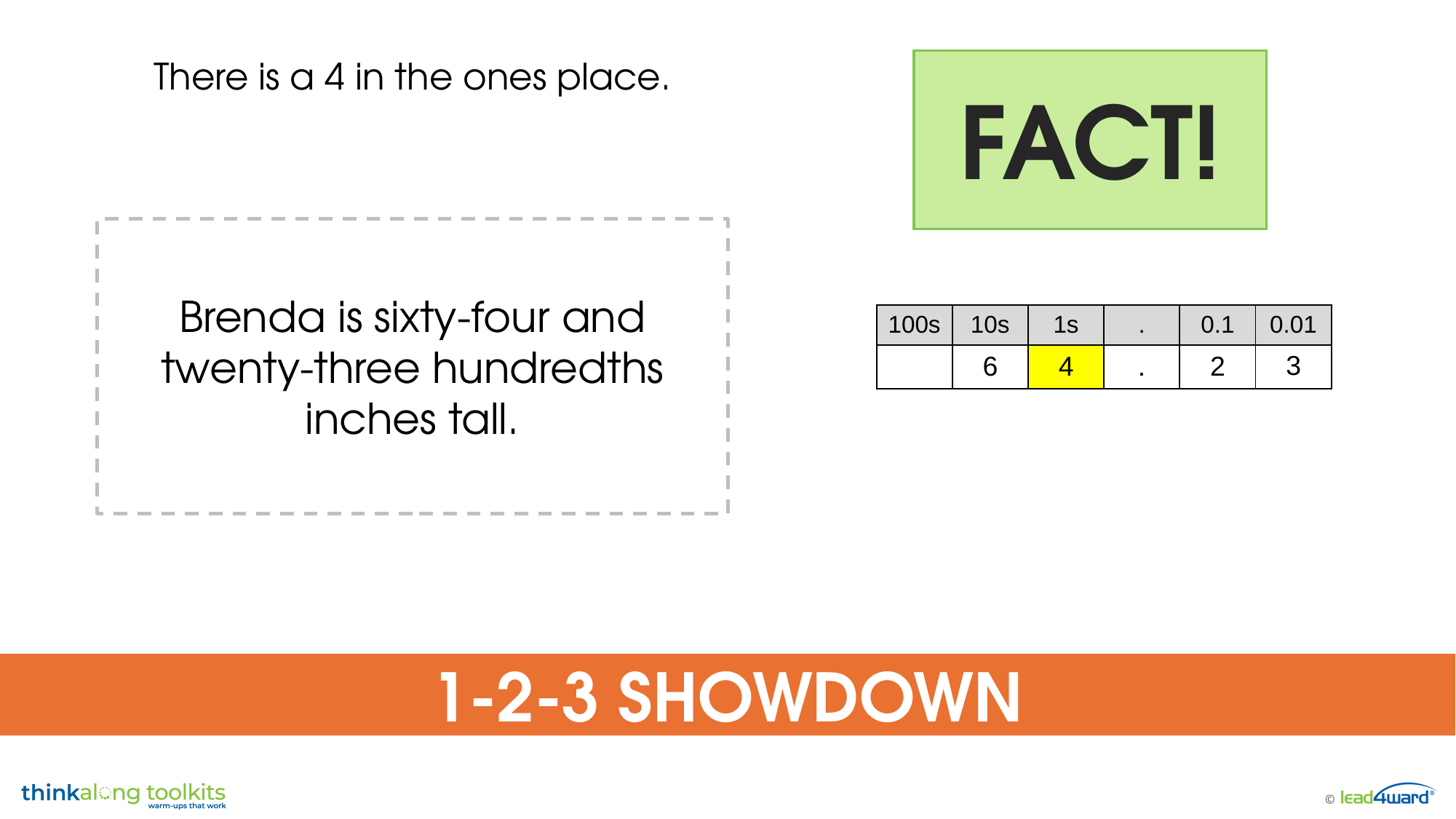

There is a 4 in the ones place.
FACT!

Brenda is sixty-four and twenty-three hundredths inches tall.

| 100s | 10s | 1s | . | 0.1 | 0.01 |
| --- | --- | --- | --- | --- | --- |
|  | 6 | 4 | . | 2 | 3 |
1-2-3 SHOWDOWN